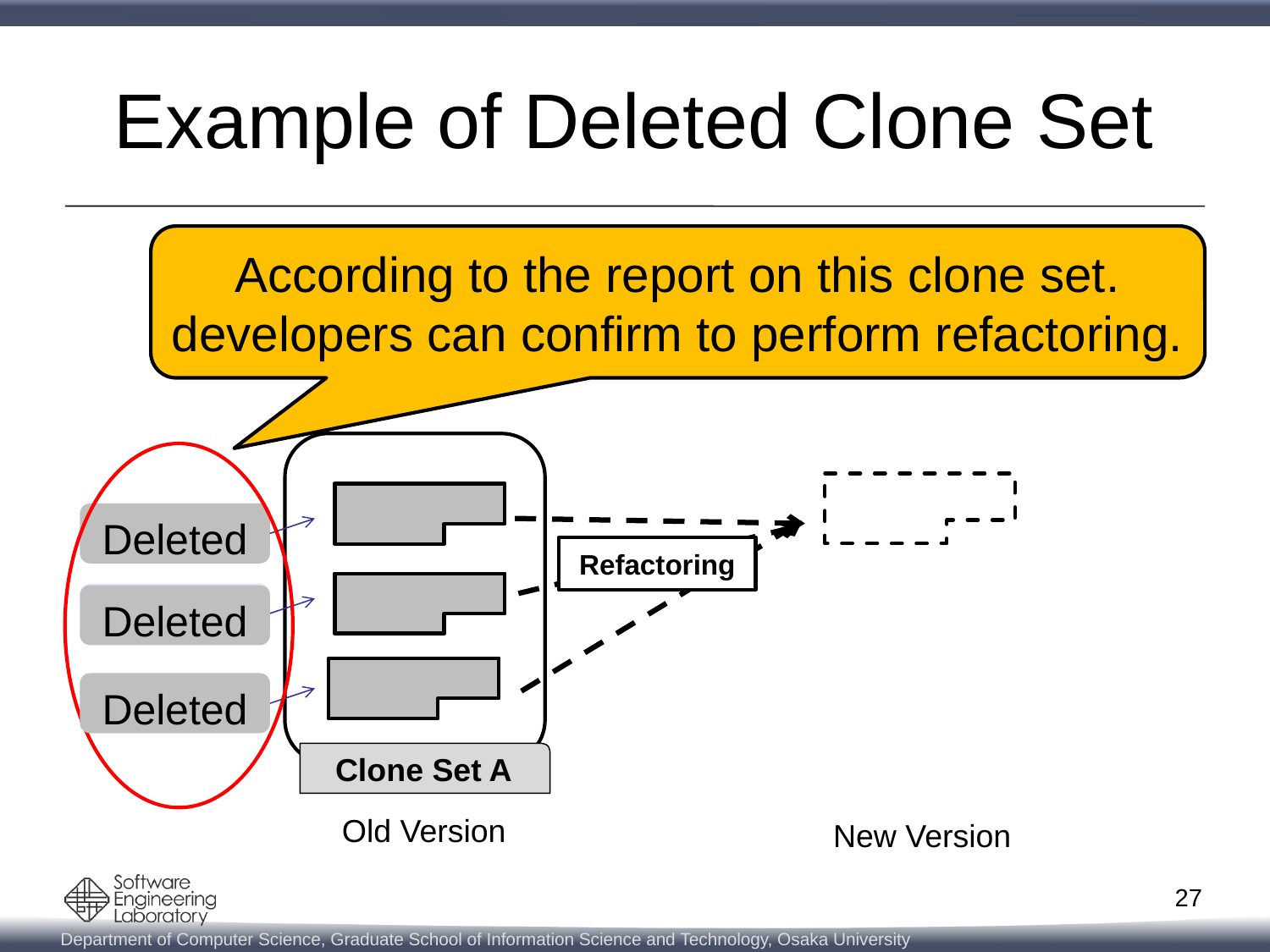

# Example of Deleted Clone Set
According to the report on this clone set. developers can confirm to perform refactoring.

Deleted
Refactoring

Stable
Deleted

Deleted
Stable
Clone Set A
Old Version
New Version
27